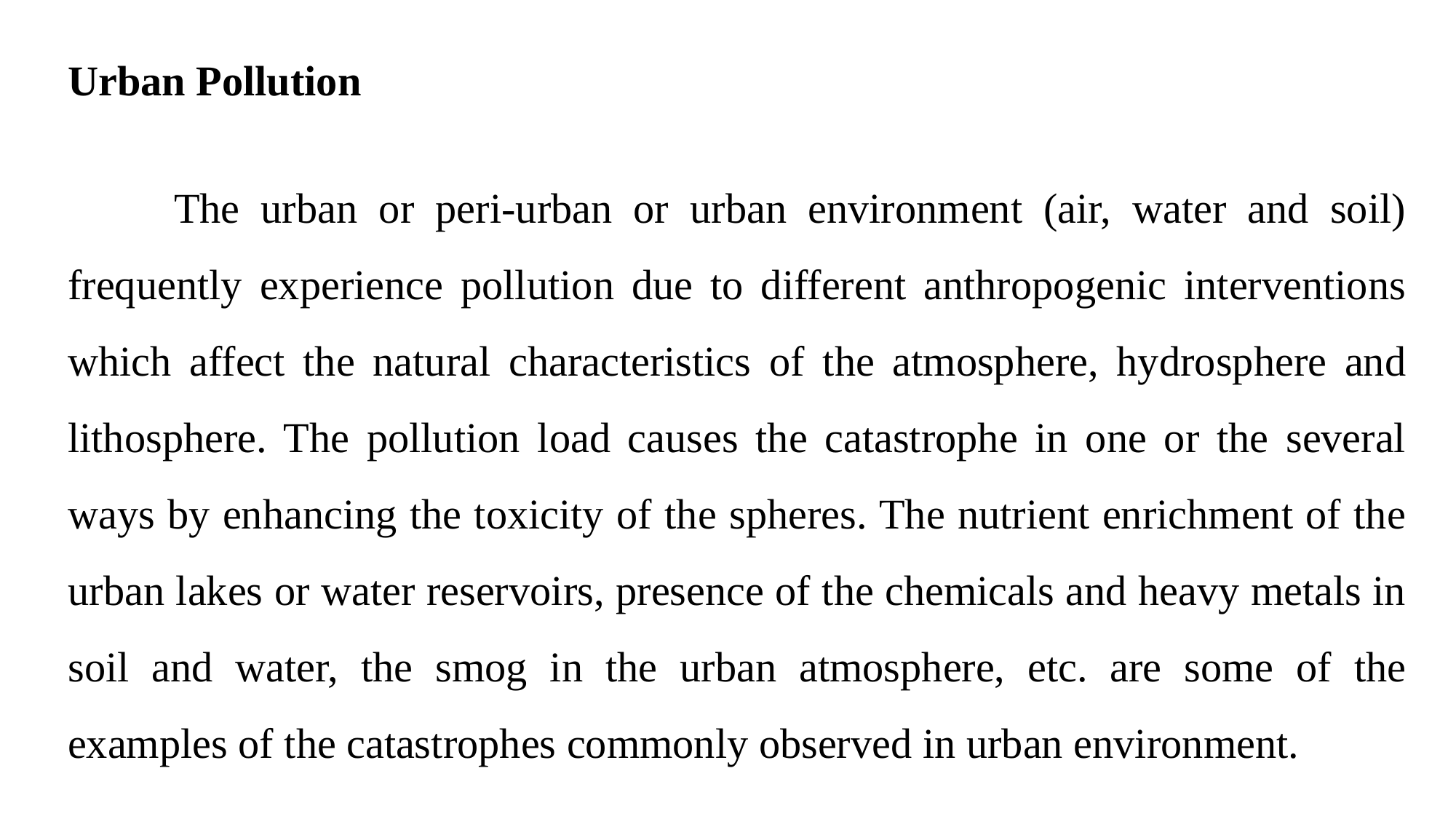

Urban Pollution

     The urban or peri-urban or urban environment (air, water and soil) frequently experience pollution due to different anthropogenic interventions which affect the natural characteristics of the atmosphere, hydrosphere and lithosphere. The pollution load causes the catastrophe in one or the several ways by enhancing the toxicity of the spheres. The nutrient enrichment of the urban lakes or water reservoirs, presence of the chemicals and heavy metals in soil and water, the smog in the urban atmosphere, etc. are some of the examples of the catastrophes commonly observed in urban environment.